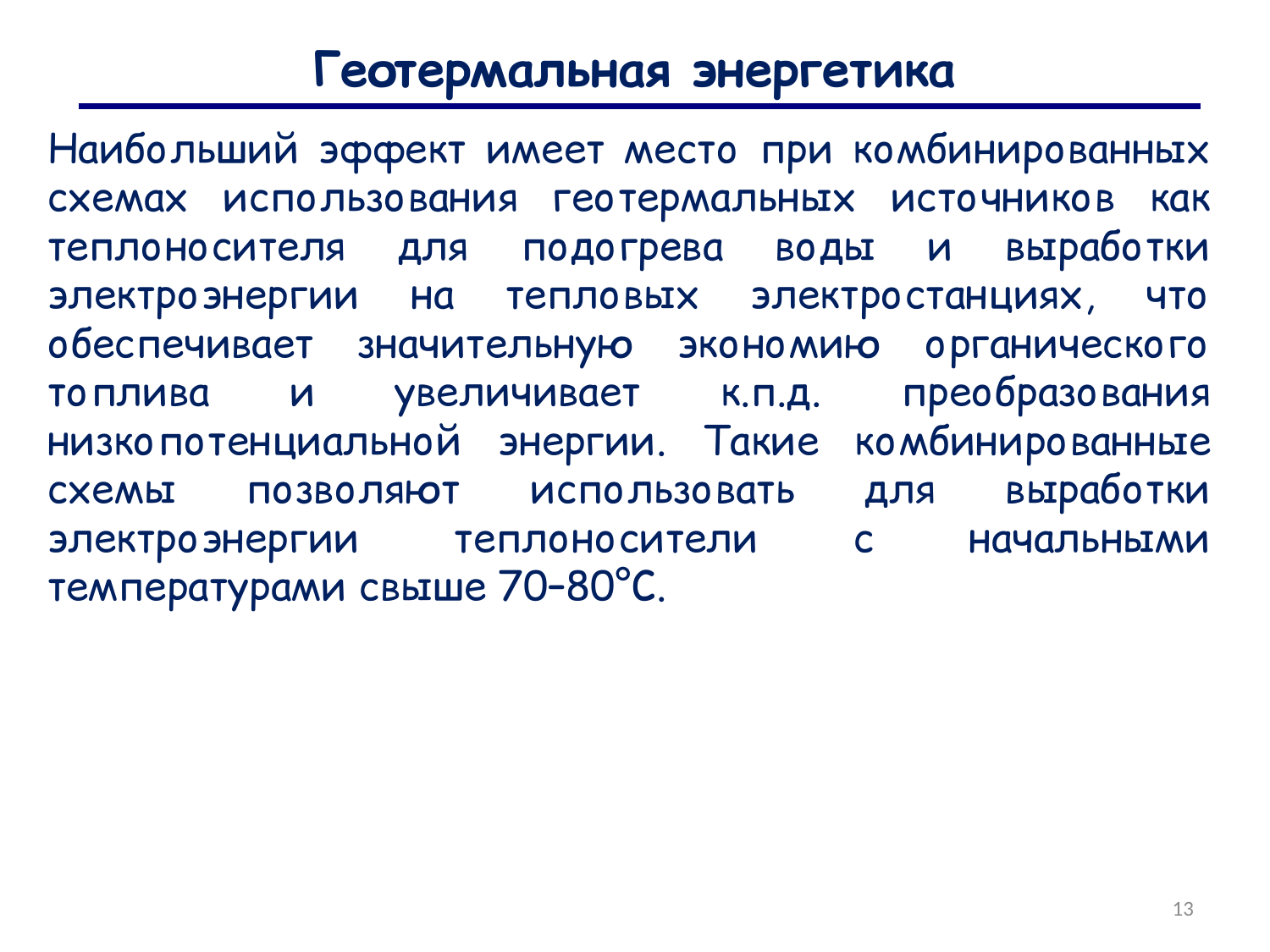

# Геотермальная энергетика

Наибольший эффект имеет место при комбинированных схемах использования геотермальных источников как теплоносителя для подогрева воды и выработки электроэнергии на тепловых электростанциях, что обеспечивает значительную экономию органического топлива и увеличивает к.п.д. преобразования низкопотенциальной энергии. Такие комбинированные схемы позволяют использовать для выработки электроэнергии теплоносители с начальными температурами свыше 70–80°С.

13